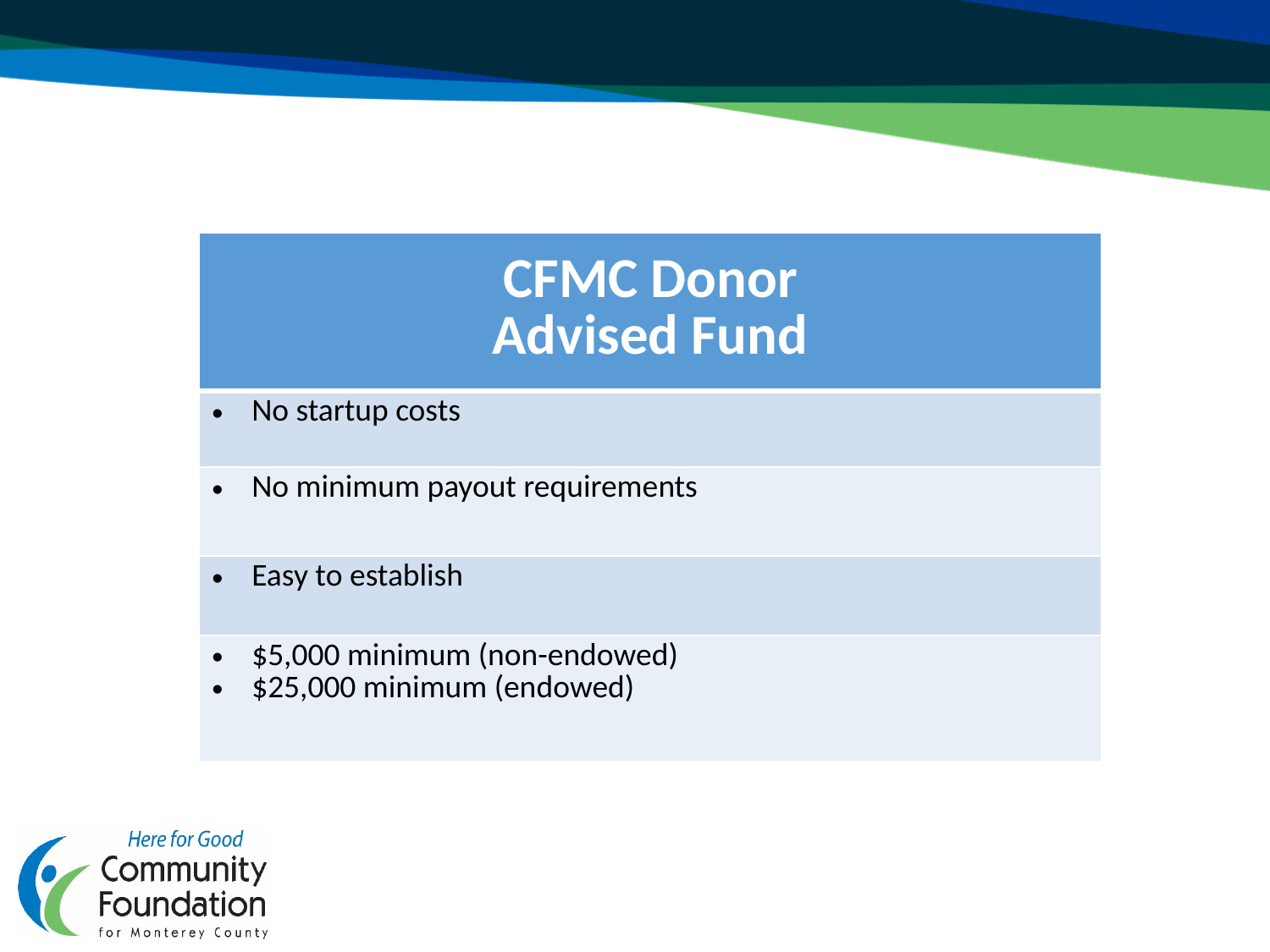

| CFMC Donor Advised Fund |
| --- |
| No startup costs |
| No minimum payout requirements |
| Easy to establish |
| $5,000 minimum (non-endowed) $25,000 minimum (endowed) |